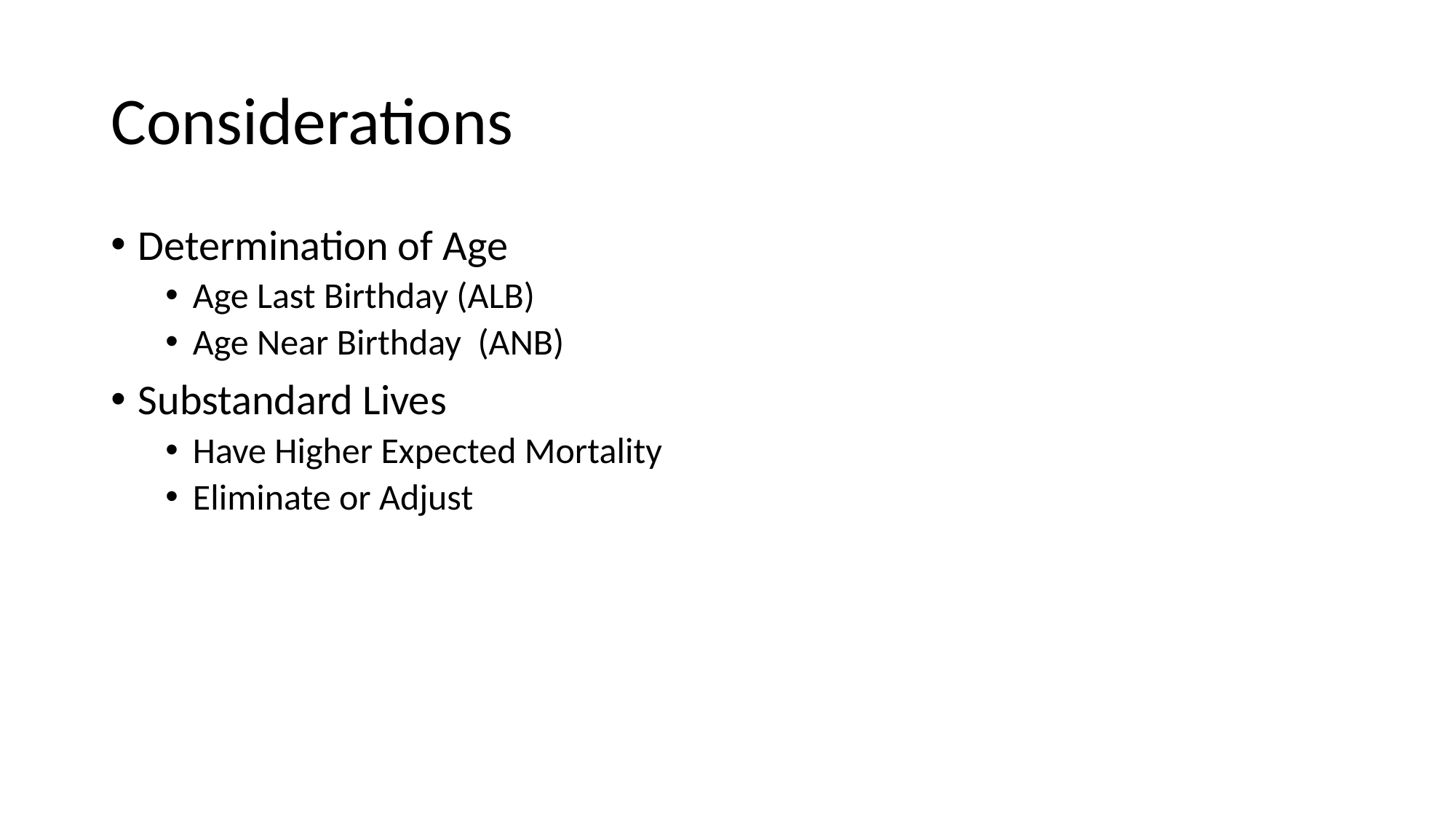

# Considerations
Determination of Age
Age Last Birthday (ALB)
Age Near Birthday  (ANB)
Substandard Lives
Have Higher Expected Mortality
Eliminate or Adjust